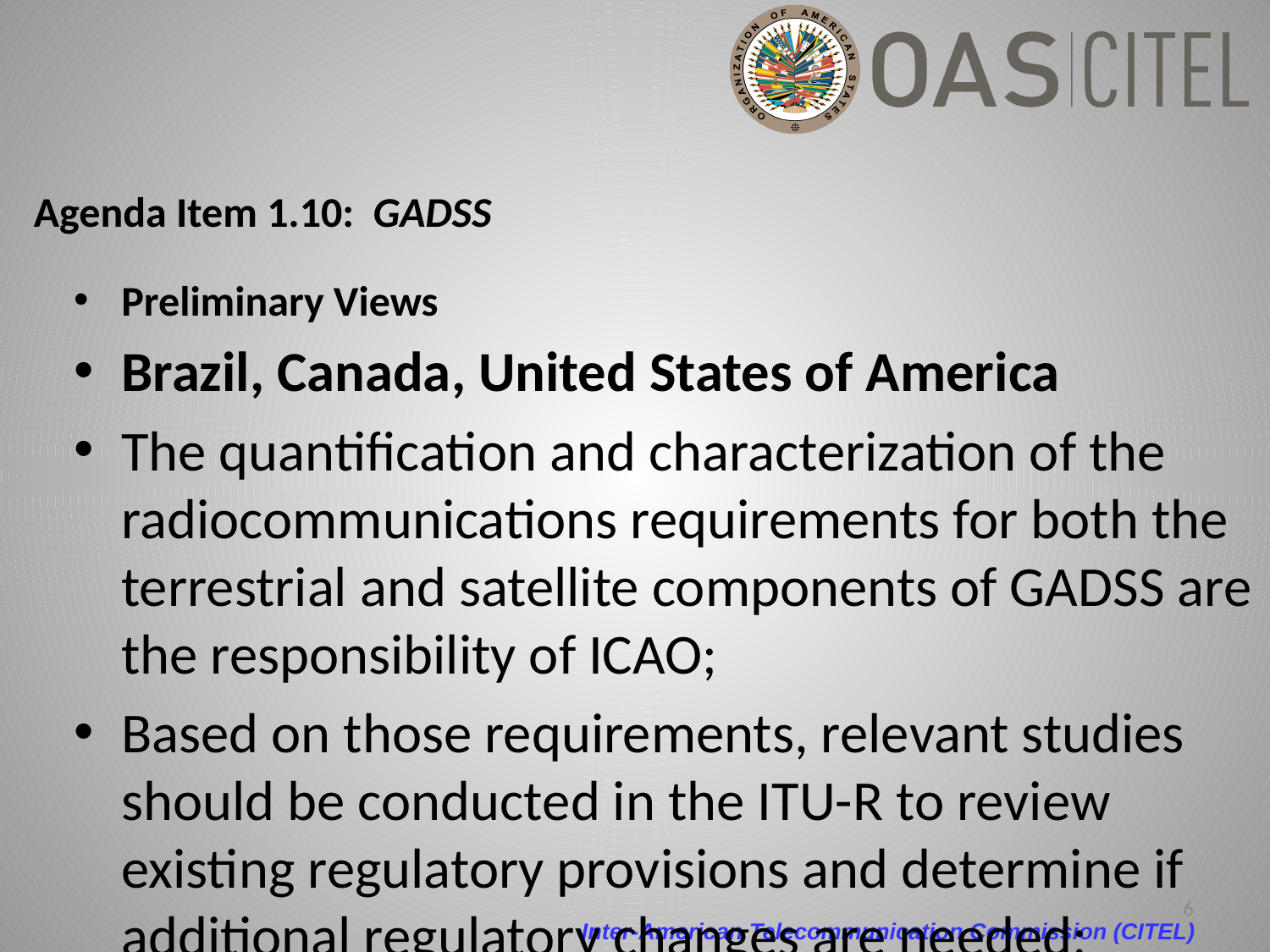

# Agenda Item 1.10:  GADSS

Preliminary Views
Brazil, Canada, United States of America
The quantification and characterization of the radiocommunications requirements for both the terrestrial and satellite components of GADSS are the responsibility of ICAO;
Based on those requirements, relevant studies should be conducted in the ITU-R to review existing regulatory provisions and determine if additional regulatory changes are needed;
ITU-R studies should be done in coordination with ICAO.

Issue Coordinator : Luís Fernando  (B) lfsouza@embraer.com.br
Alt Coordinator : Sandra Wright (USA) sandra.a.wright@faa.gov

6